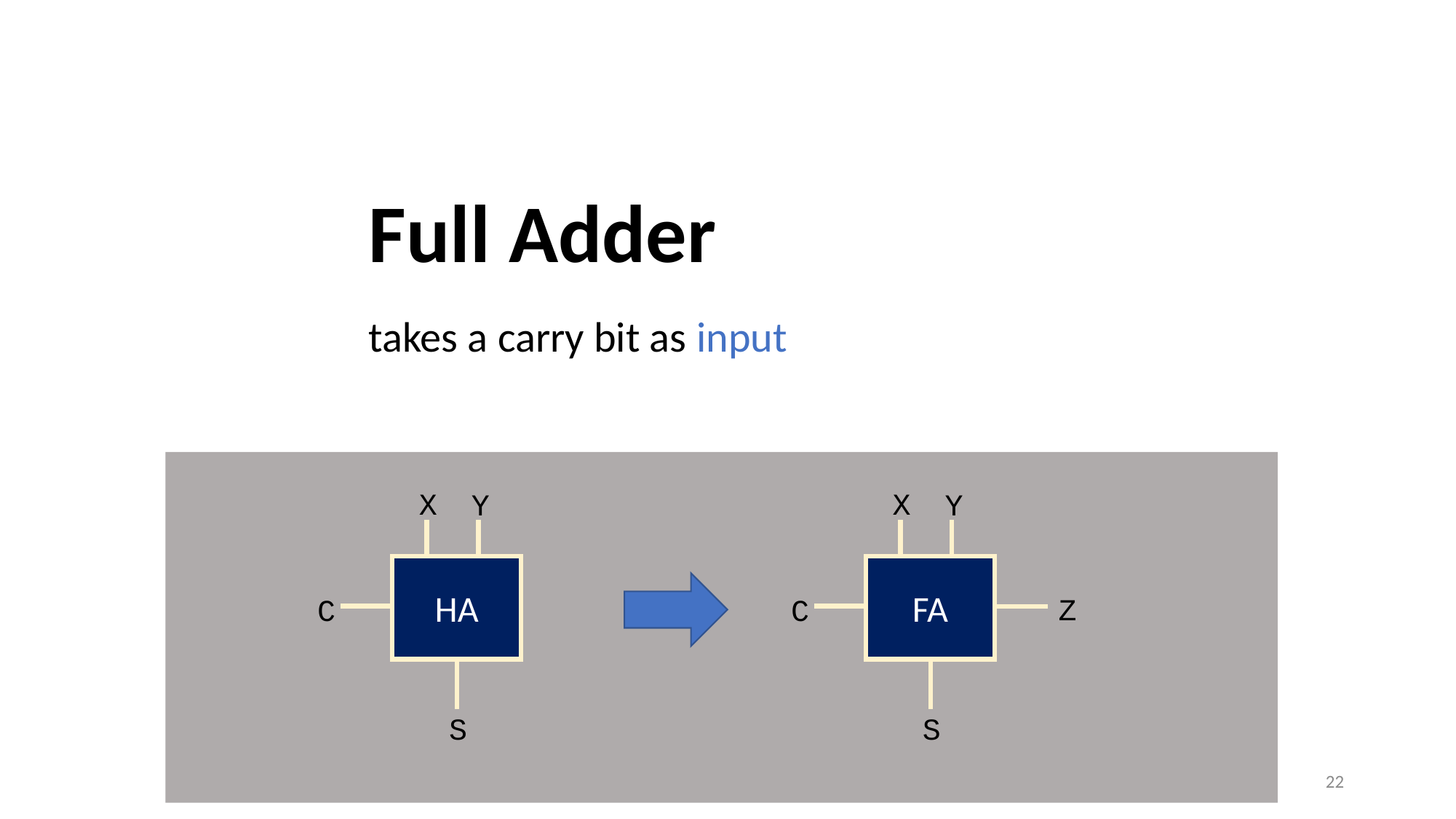

Full Adder
takes a carry bit as input

X
Y
HA
C
S
X
Y
FA
Z
C
S

22